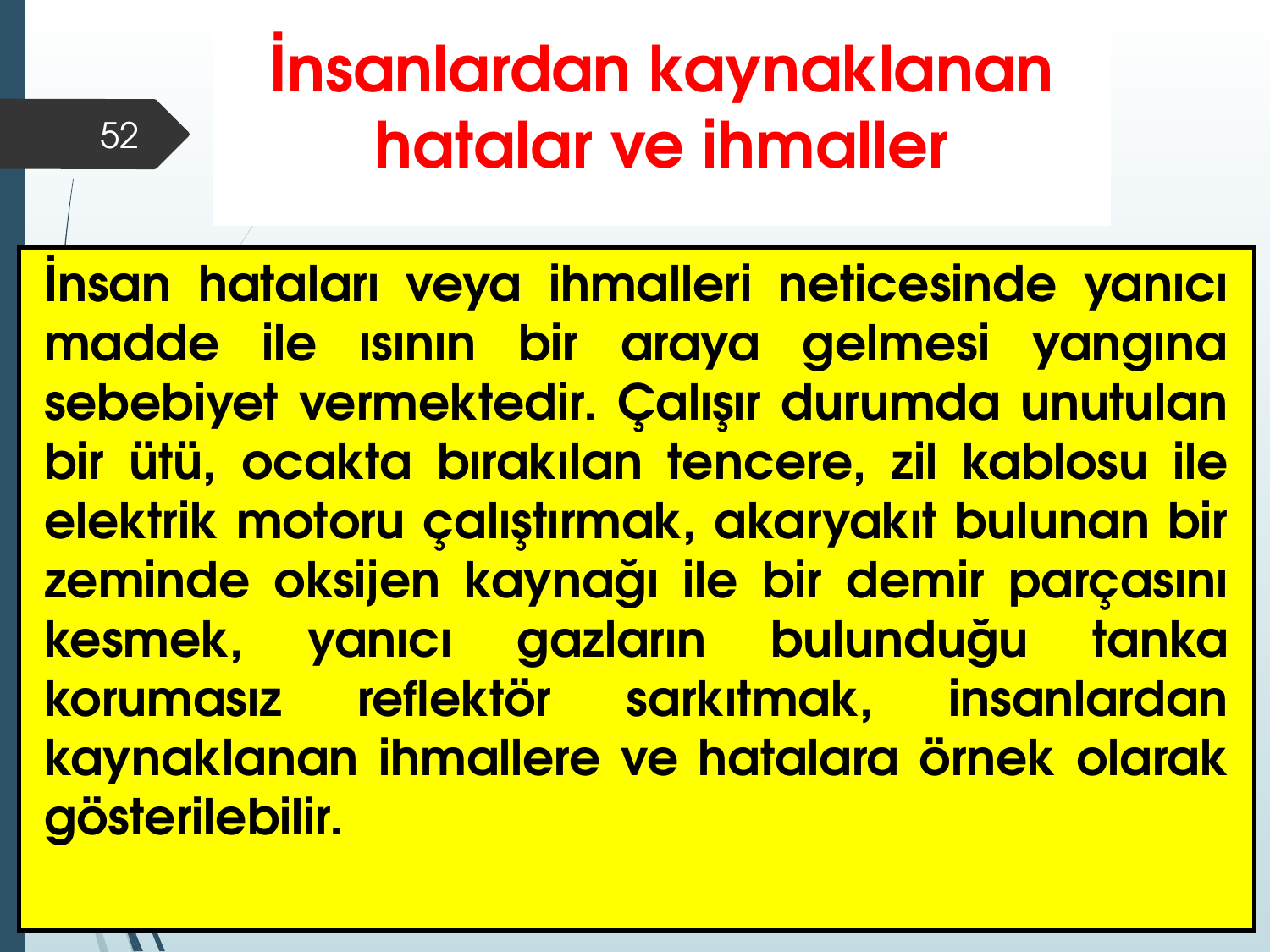

İnsanlardan kaynaklanan hatalar ve ihmaller

52
İnsan hataları veya ihmalleri neticesinde yanıcı madde ile ısının bir araya gelmesi yangına sebebiyet vermektedir. Çalışır durumda unutulan bir ütü, ocakta bırakılan tencere, zil kablosu ile elektrik motoru çalıştırmak, akaryakıt bulunan bir zeminde oksijen kaynağı ile bir demir parçasını kesmek, yanıcı gazların bulunduğu tanka korumasız reflektör sarkıtmak, insanlardan kaynaklanan ihmallere ve hatalara örnek olarak gösterilebilir.